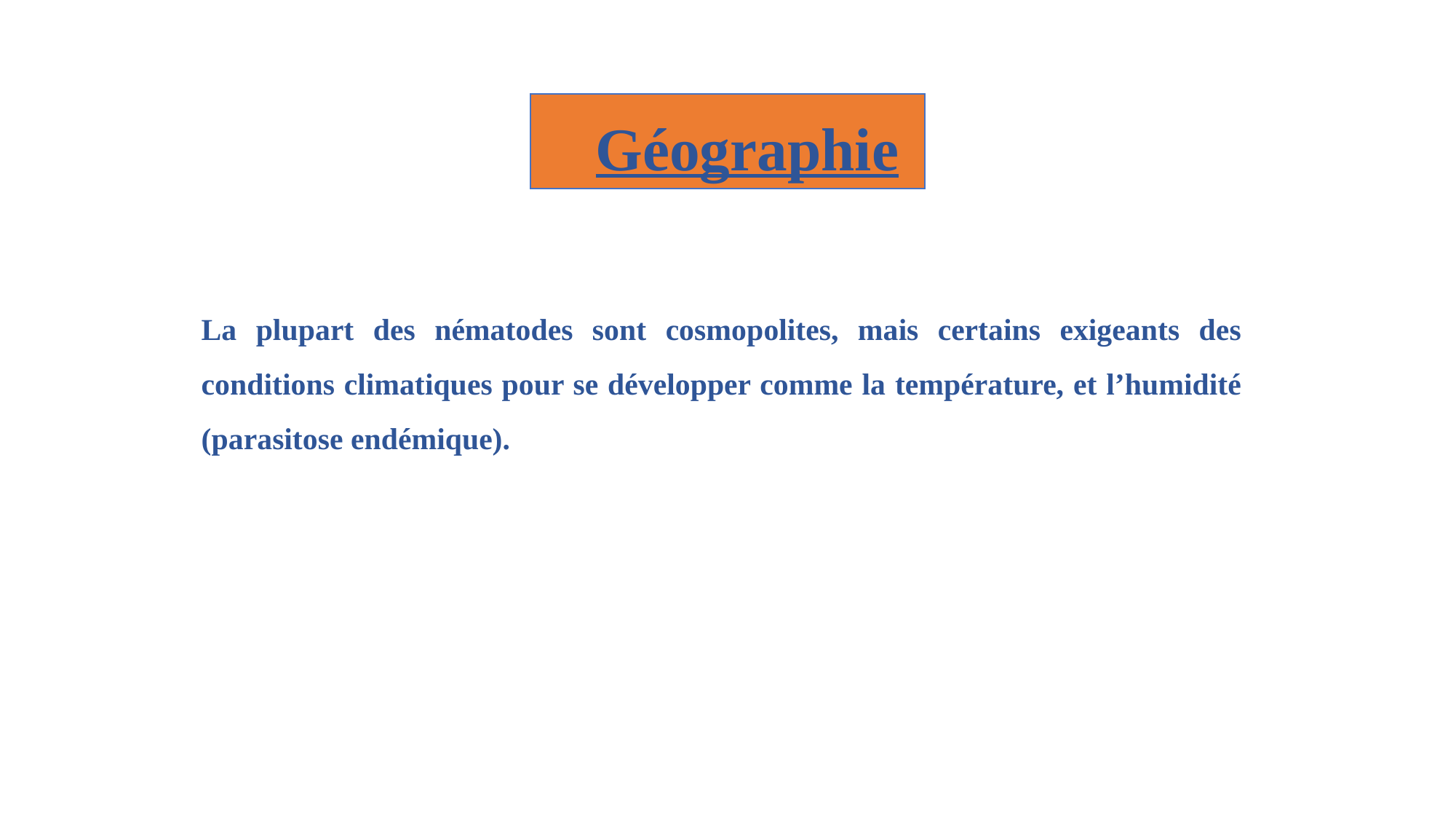

Géographie

La plupart des nématodes sont cosmopolites, mais certains exigeants des conditions climatiques pour se développer comme la température, et l’humidité (parasitose endémique).